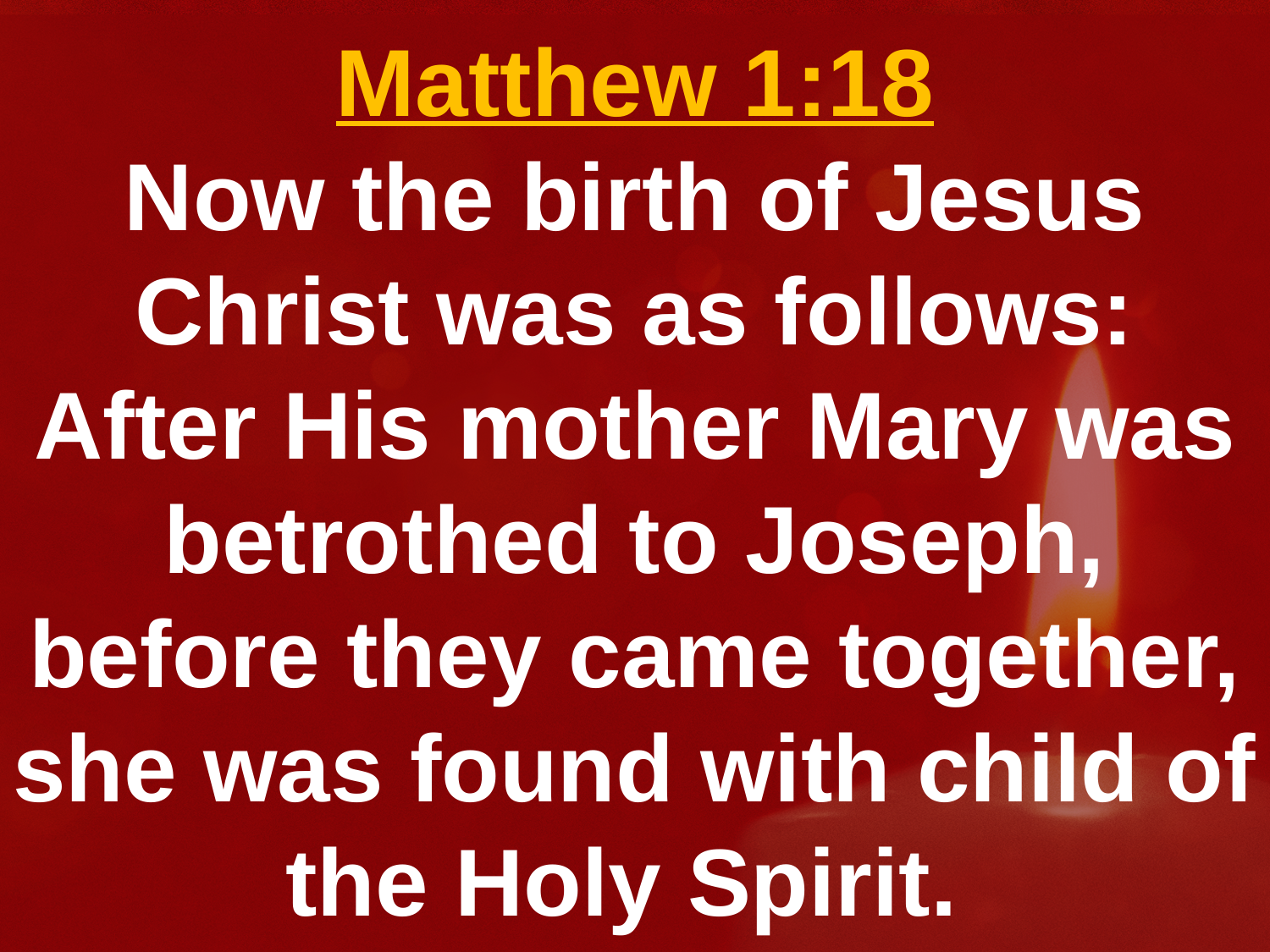

Matthew 1:18
Now the birth of Jesus Christ was as follows: After His mother Mary was betrothed to Joseph, before they came together, she was found with child of the Holy Spirit.